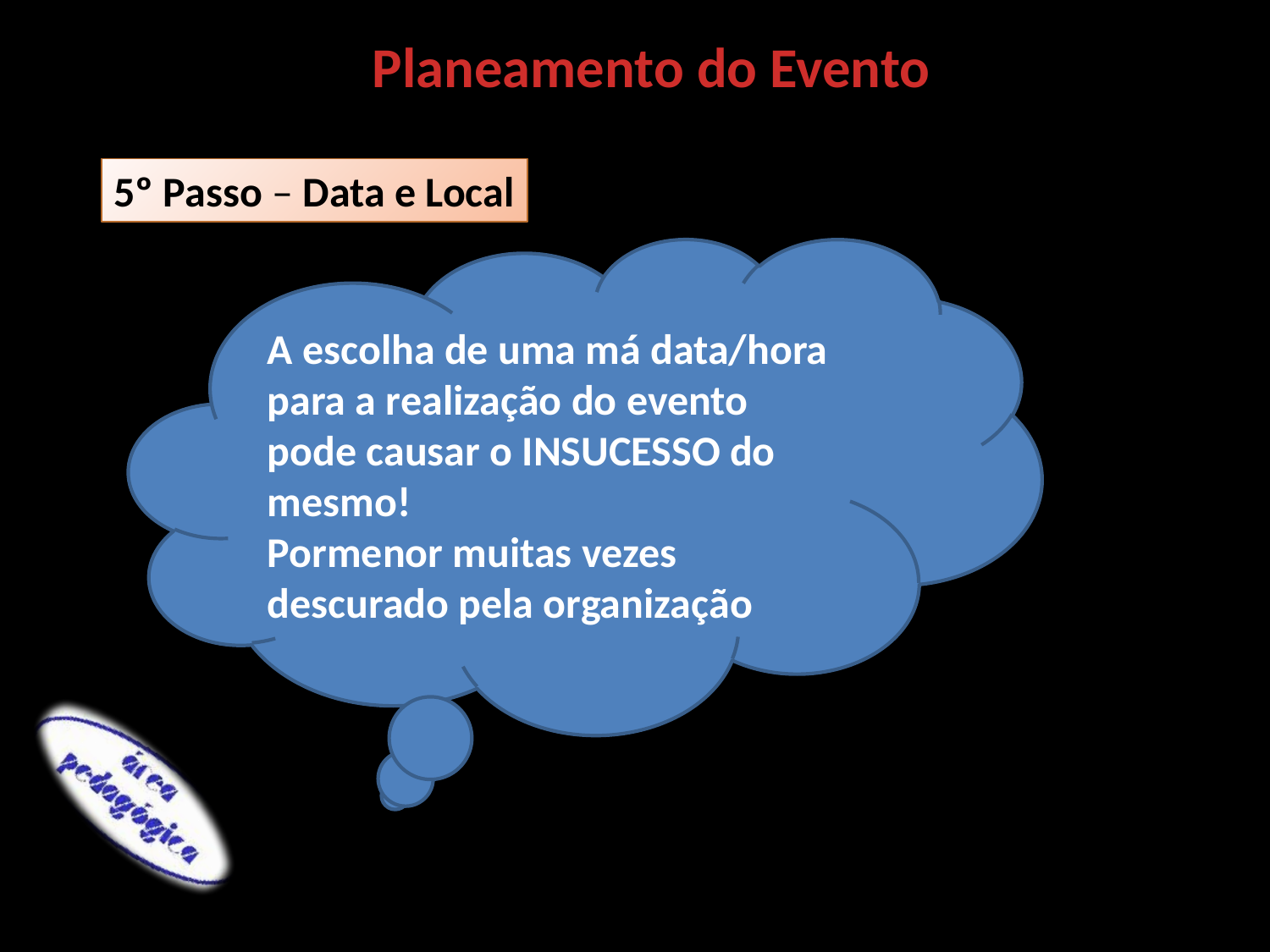

Planeamento do Evento
5º Passo – Data e Local
A escolha de uma má data/hora para a realização do evento pode causar o INSUCESSO do mesmo!
Pormenor muitas vezes descurado pela organização